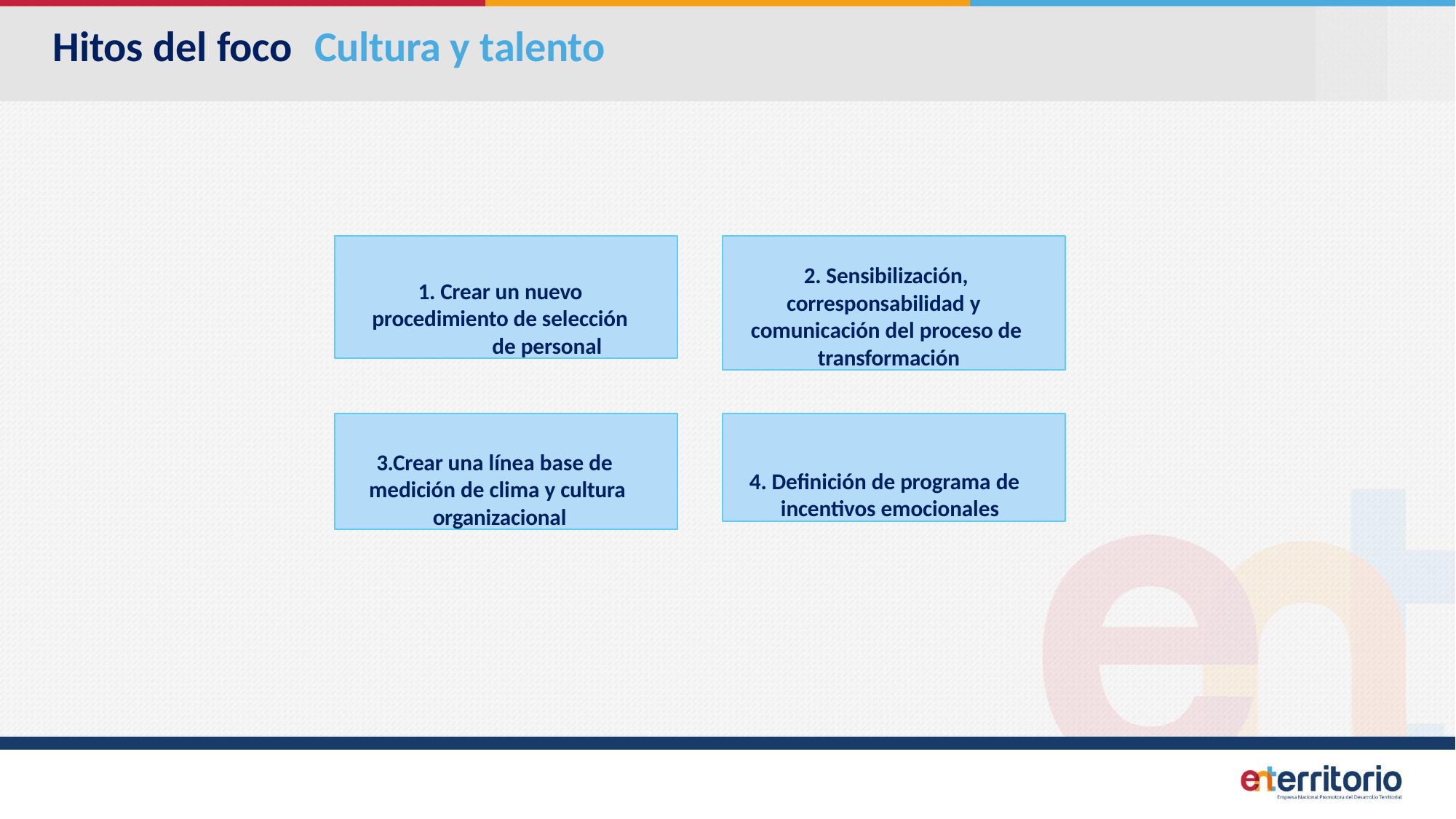

# Hitos del foco	Cultura y talento

1. Crear un nuevo  procedimiento de selección
de personal

2. Sensibilización,
corresponsabilidad y  comunicación del proceso de  transformación

3.Crear una línea base de  medición de clima y cultura  organizacional

4. Definición de programa de  incentivos emocionales